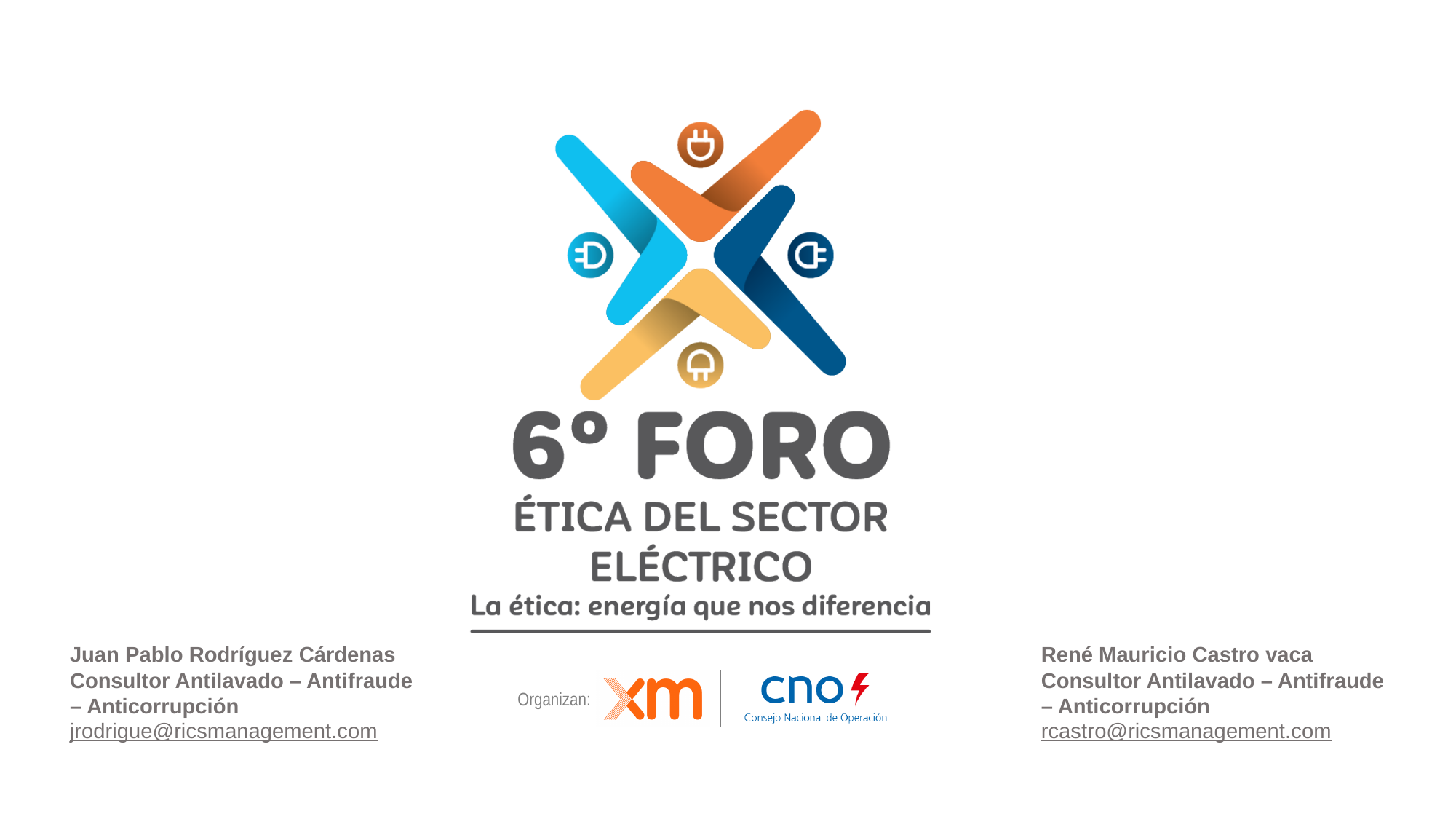

Juan Pablo Rodríguez Cárdenas
Consultor Antilavado – Antifraude – Anticorrupción
jrodrigue@ricsmanagement.com
René Mauricio Castro vaca
Consultor Antilavado – Antifraude – Anticorrupción
rcastro@ricsmanagement.com